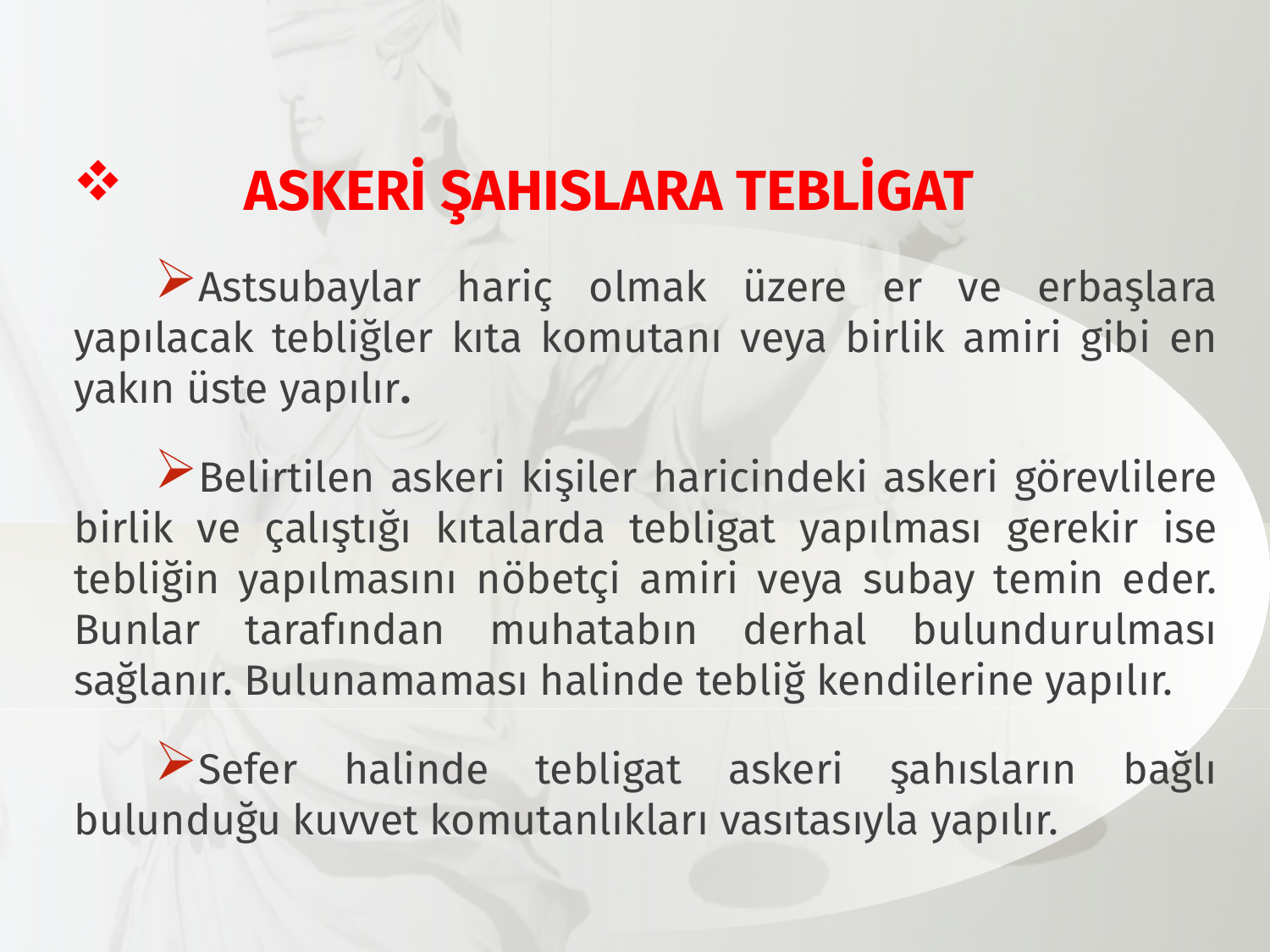

ASKERİ ŞAHISLARA TEBLİGAT
Astsubaylar hariç olmak üzere er ve erbaşlara yapılacak tebliğler kıta komutanı veya birlik amiri gibi en yakın üste yapılır.

Belirtilen askeri kişiler haricindeki askeri görevlilere birlik ve çalıştığı kıtalarda tebligat yapılması gerekir ise tebliğin yapılmasını nöbetçi amiri veya subay temin eder. Bunlar tarafından muhatabın derhal bulundurulması sağlanır. Bulunamaması halinde tebliğ kendilerine yapılır.

Sefer halinde tebligat askeri şahısların bağlı bulunduğu kuvvet komutanlıkları vasıtasıyla yapılır.